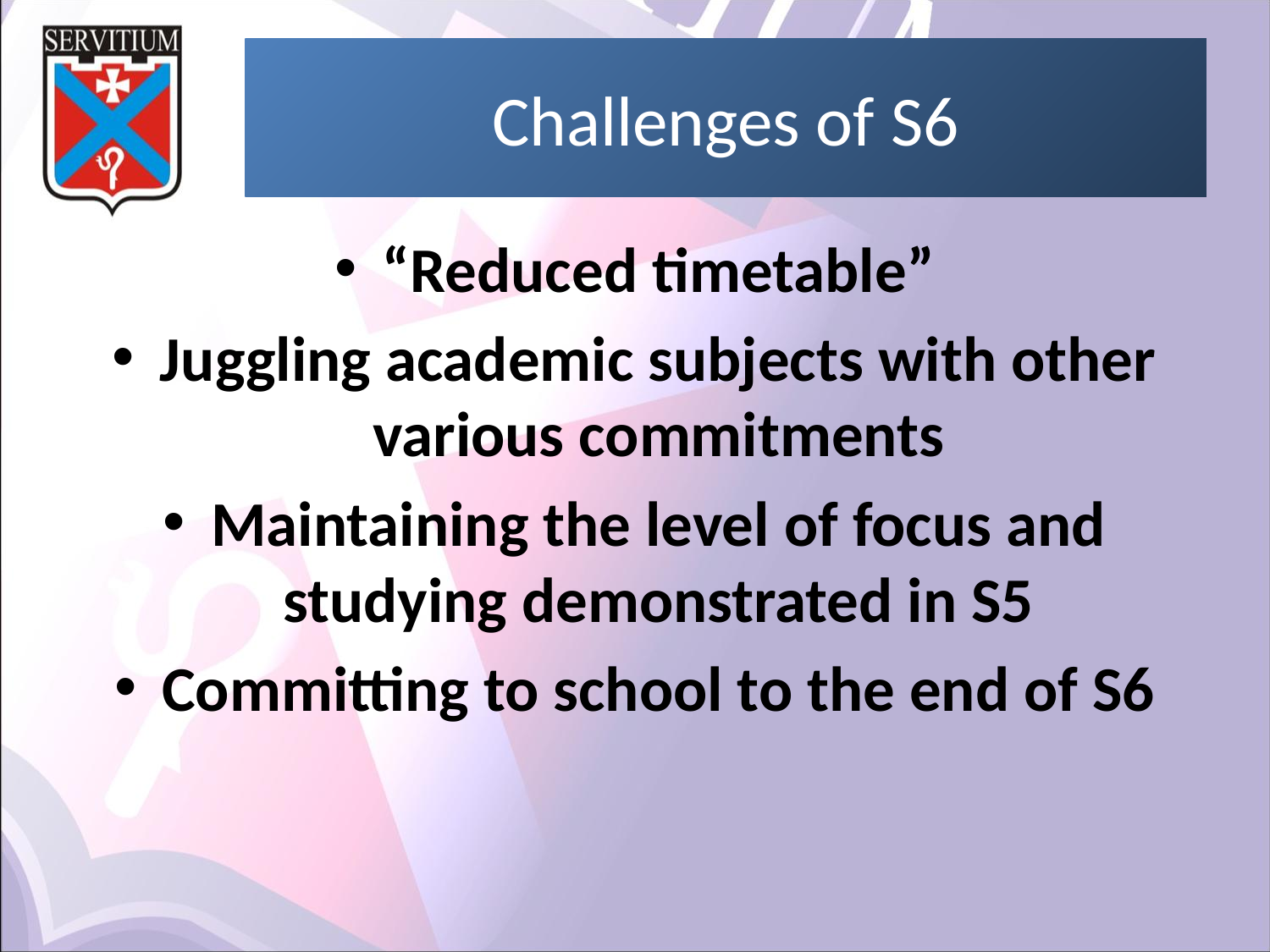

# Challenges of S6
“Reduced timetable”
Juggling academic subjects with other various commitments
Maintaining the level of focus and studying demonstrated in S5
Committing to school to the end of S6